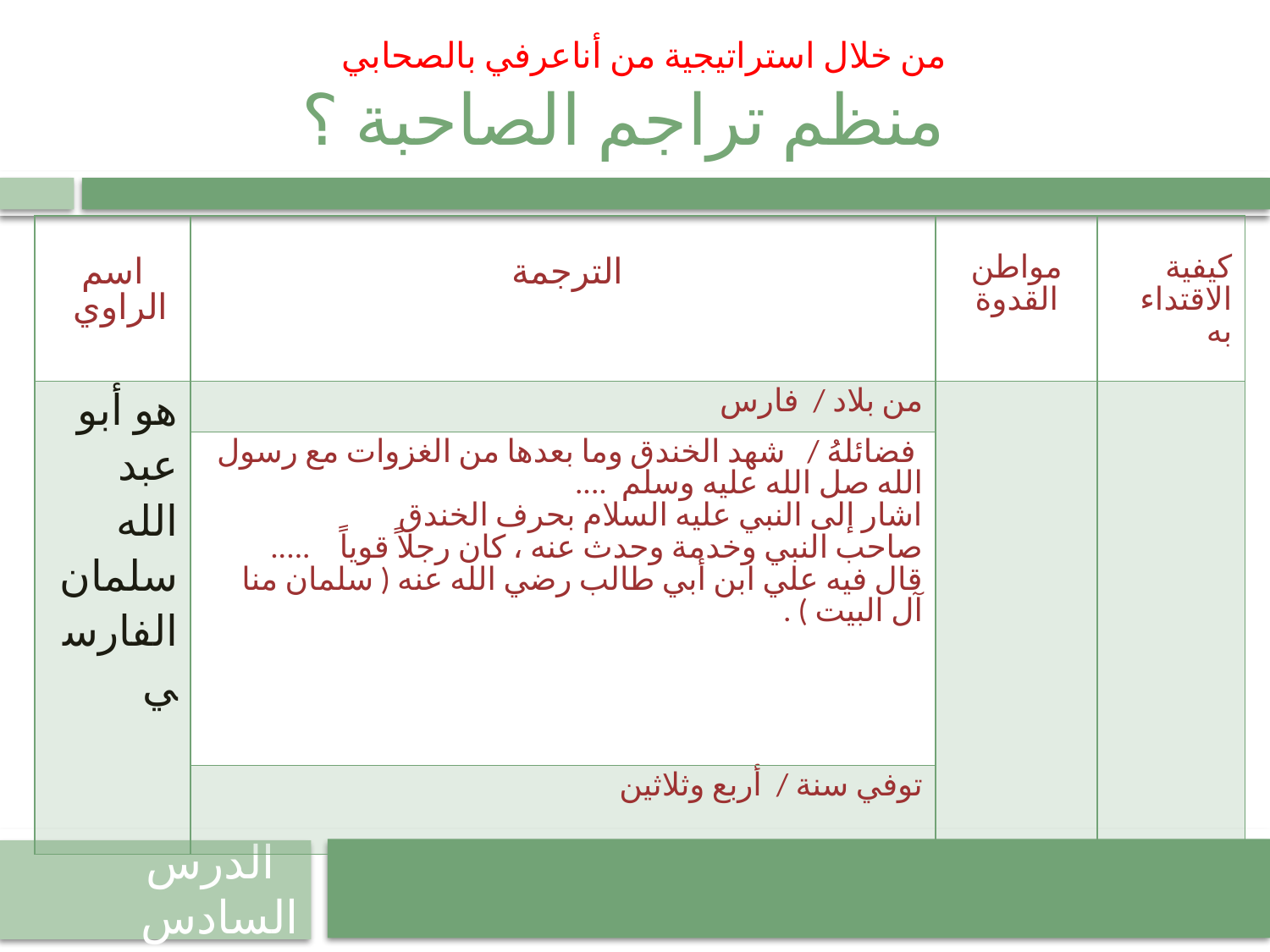

من خلال استراتيجية من أناعرفي بالصحابي
      منظم تراجم الصاحبة ؟
| اسم الراوي | الترجمة | مواطن القدوة | كيفية الاقتداء به |
| --- | --- | --- | --- |
| هو أبو عبد الله سلمان الفارسي | من بلاد / فارس |  |  |
|  | فضائلهُ / شهد الخندق وما بعدها من الغزوات مع رسول الله صل الله عليه وسلم .... اشار إلى النبي عليه السلام بحرف الخندق صاحب النبي وخدمة وحدث عنه ، كان رجلاً قوياً ..... قال فيه علي ابن أبي طالب رضي الله عنه ( سلمان منا آل البيت ) . |  |  |
|  | توفي سنة / أربع وثلاثين |  |  |
#
  الدرس السادس